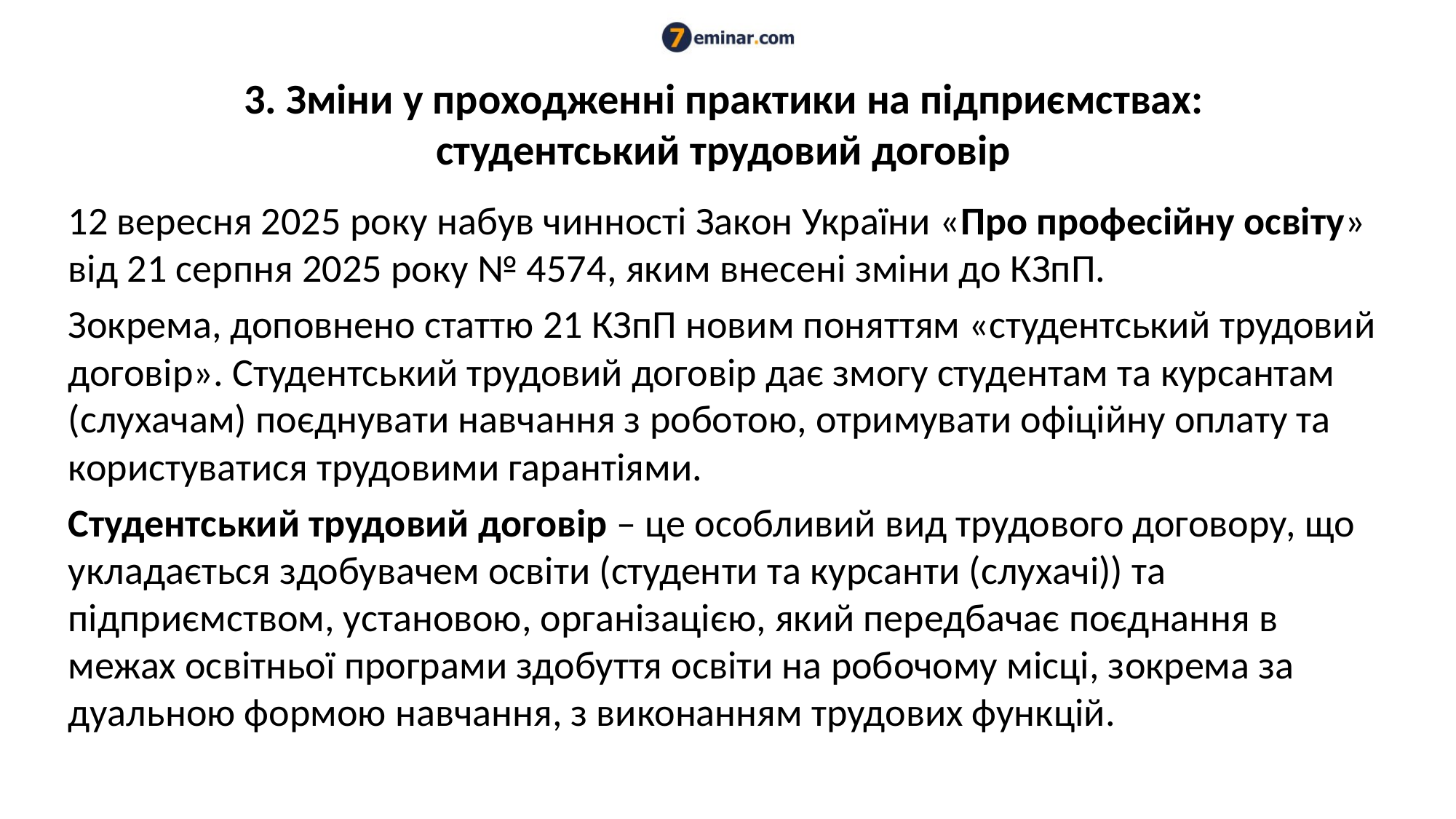

# 3. Зміни у проходженні практики на підприємствах: студентський трудовий договір
12 вересня 2025 року набув чинності Закон України «Про професійну освіту» від 21 серпня 2025 року № 4574, яким внесені зміни до КЗпП.
Зокрема, доповнено статтю 21 КЗпП новим поняттям «студентський трудовий договір». Студентський трудовий договір дає змогу студентам та курсантам (слухачам) поєднувати навчання з роботою, отримувати офіційну оплату та користуватися трудовими гарантіями.
Студентський трудовий договір – це особливий вид трудового договору, що укладається здобувачем освіти (студенти та курсанти (слухачі)) та підприємством, установою, організацією, який передбачає поєднання в межах освітньої програми здобуття освіти на робочому місці, зокрема за дуальною формою навчання, з виконанням трудових функцій.
18